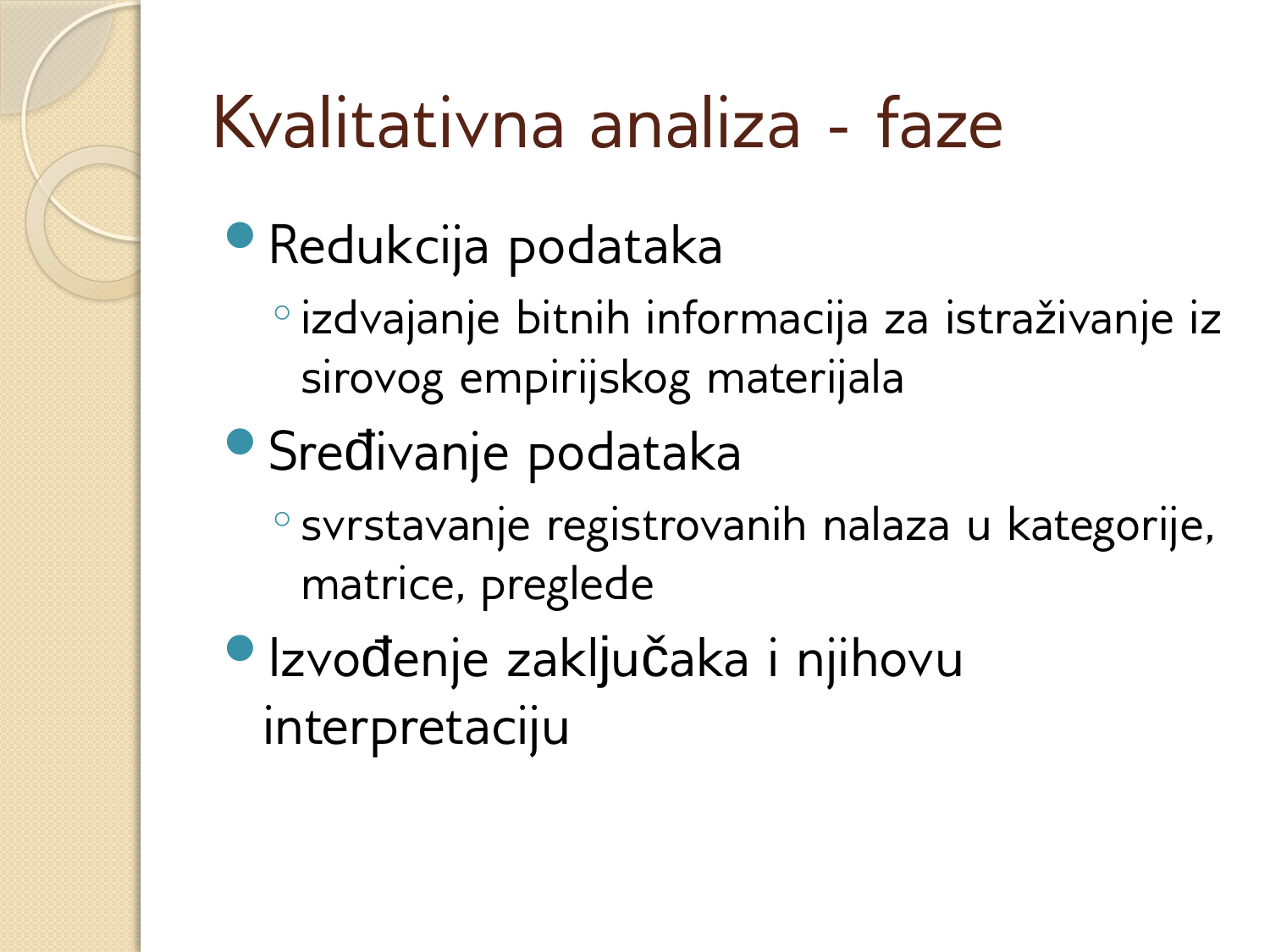

# Kvalitativna analiza - faze
Redukcija podataka
izdvajanje bitnih informacija za istraživanje iz sirovog empirijskog materijala
Sređivanje podataka
svrstavanje registrovanih nalaza u kategorije, matrice, preglede
Izvođenje zaklјučaka i njihovu interpretaciju